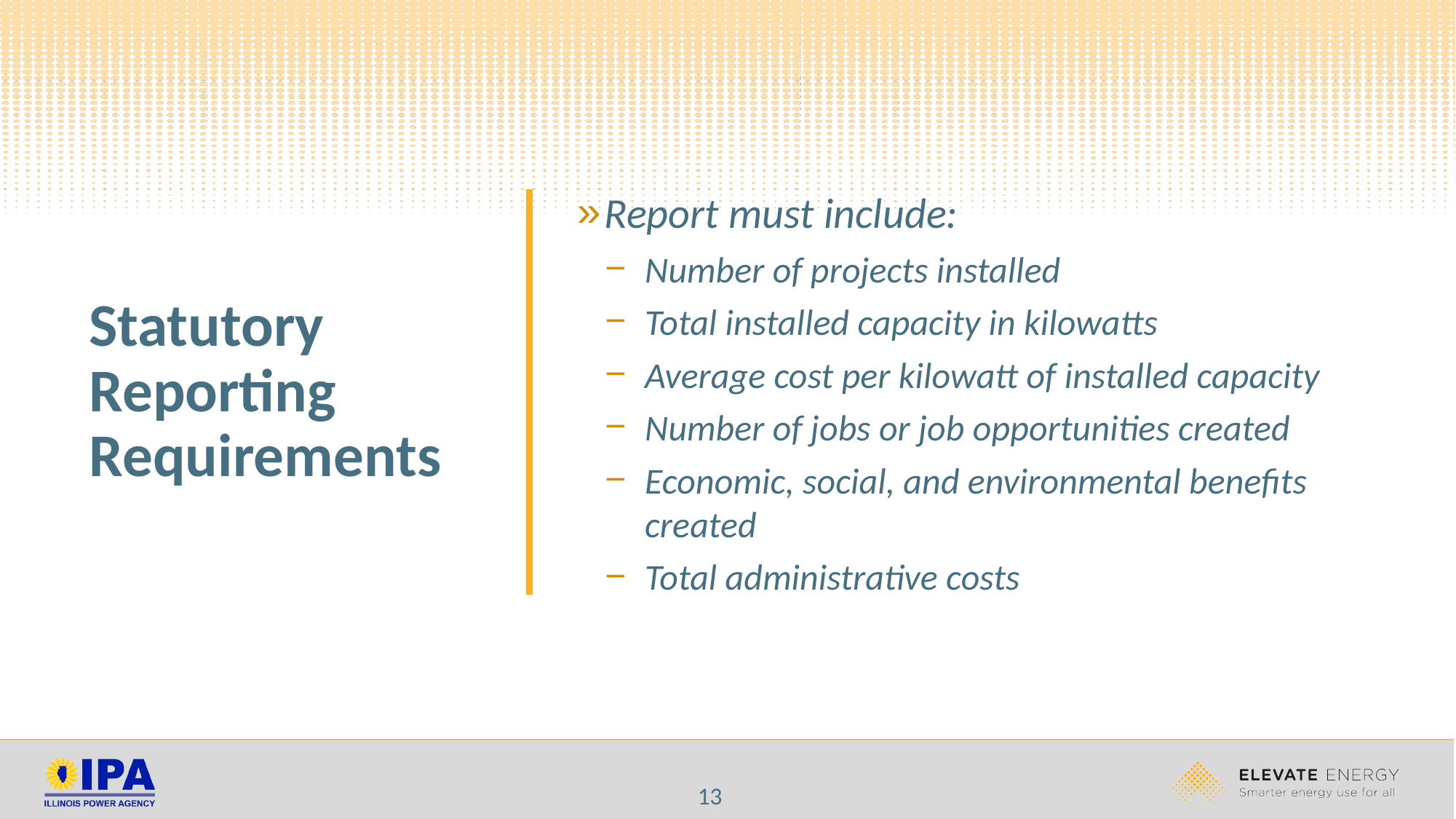

# Statutory Reporting Requirements
Report must include:
Number of projects installed
Total installed capacity in kilowatts
Average cost per kilowatt of installed capacity
Number of jobs or job opportunities created
Economic, social, and environmental benefits created
Total administrative costs
13